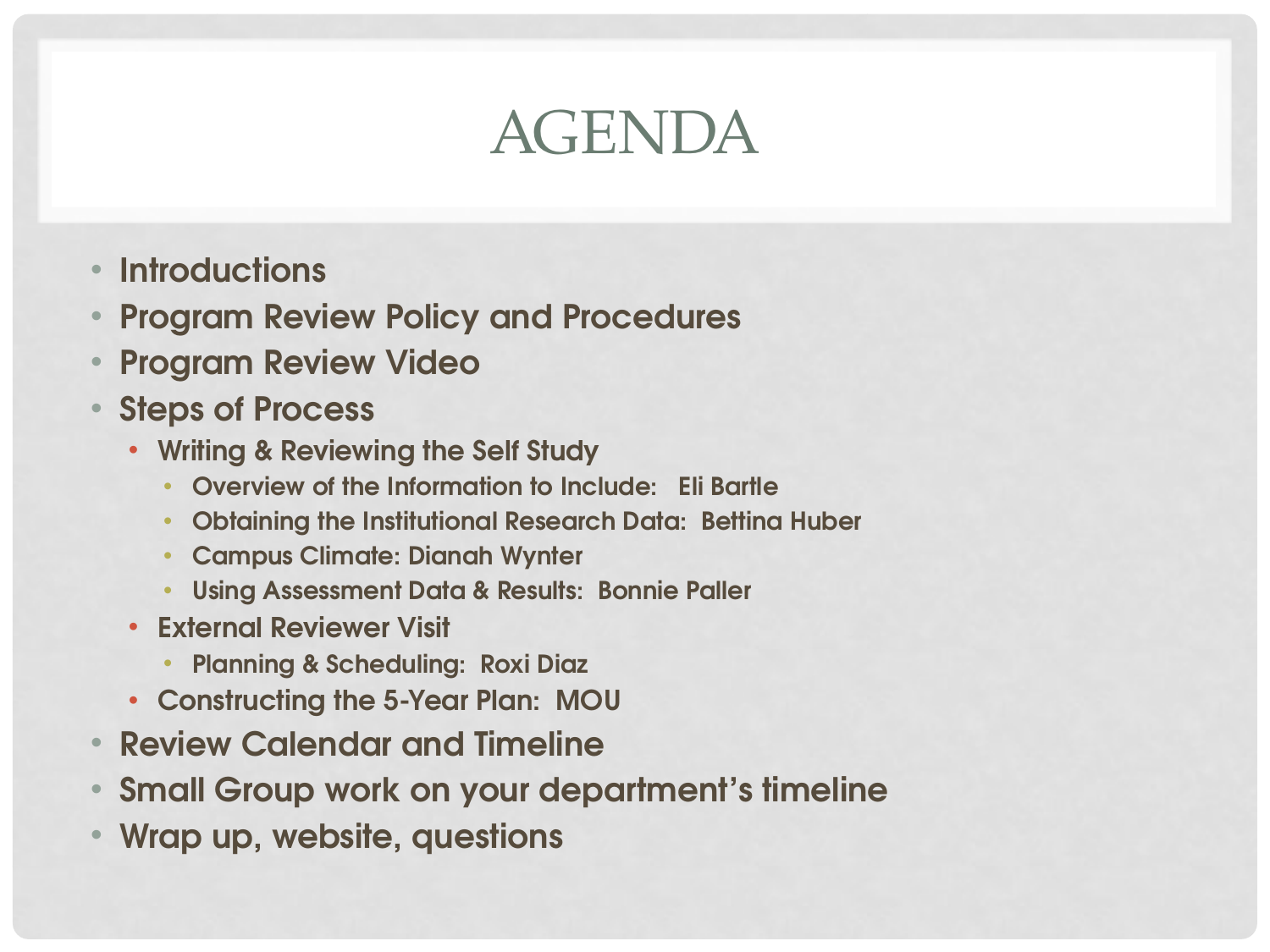

# Agenda
Introductions
Program Review Policy and Procedures
Program Review Video
Steps of Process
Writing & Reviewing the Self Study
Overview of the Information to Include:   Eli Bartle
Obtaining the Institutional Research Data:  Bettina Huber
Campus Climate: Dianah Wynter
Using Assessment Data & Results:  Bonnie Paller
External Reviewer Visit
Planning & Scheduling:  Roxi Diaz
Constructing the 5-Year Plan:  MOU
Review Calendar and Timeline
Small Group work on your department’s timeline
Wrap up, website, questions